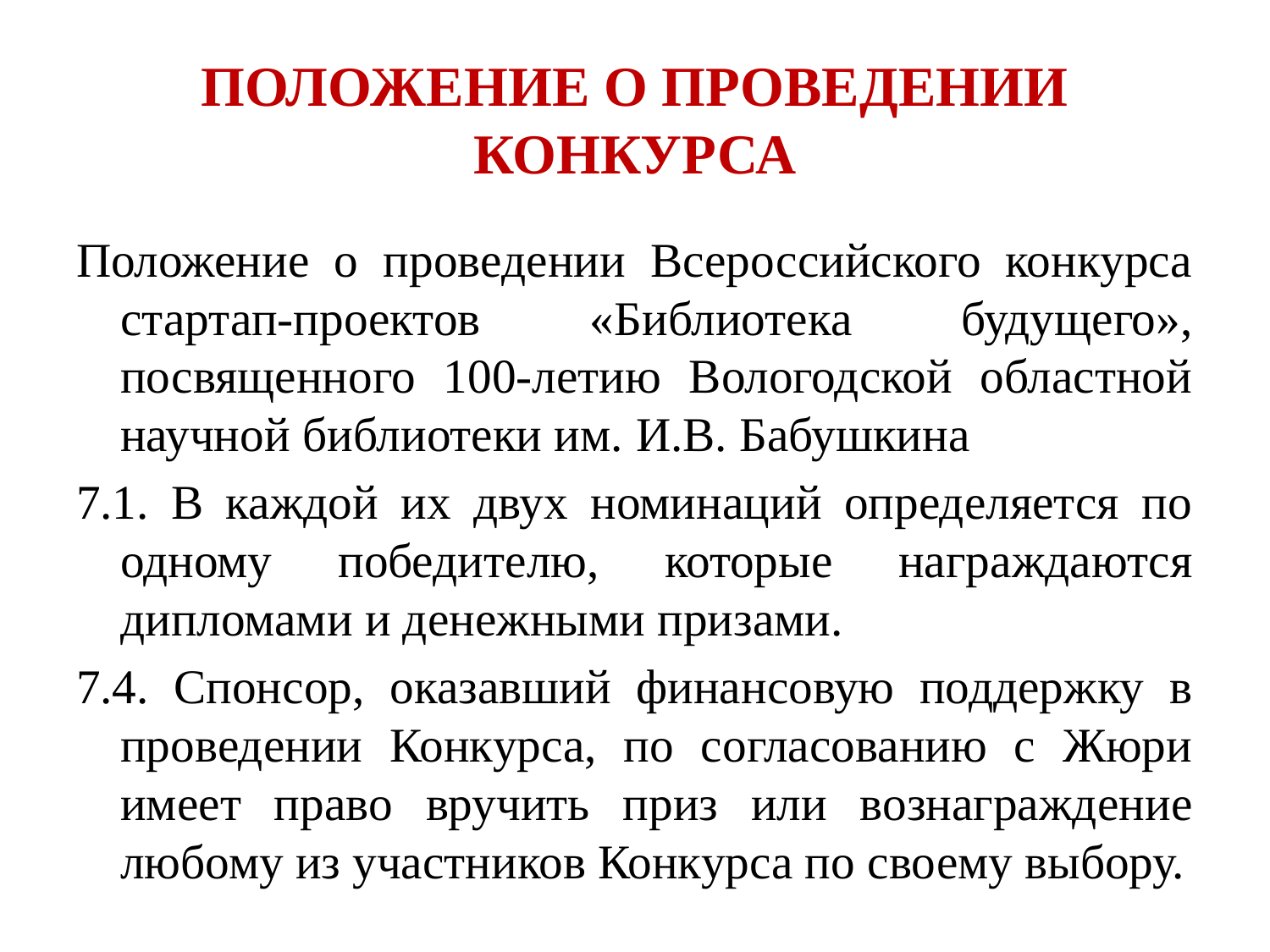

# ПОЛОЖЕНИЕ О ПРОВЕДЕНИИ КОНКУРСА
Положение о проведении Всероссийского конкурса стартап-проектов «Библиотека будущего», посвященного 100-летию Вологодской областной научной библиотеки им. И.В. Бабушкина
7.1. В каждой их двух номинаций определяется по одному победителю, которые награждаются дипломами и денежными призами.
7.4. Спонсор, оказавший финансовую поддержку в проведении Конкурса, по согласованию с Жюри имеет право вручить приз или вознаграждение любому из участников Конкурса по своему выбору.